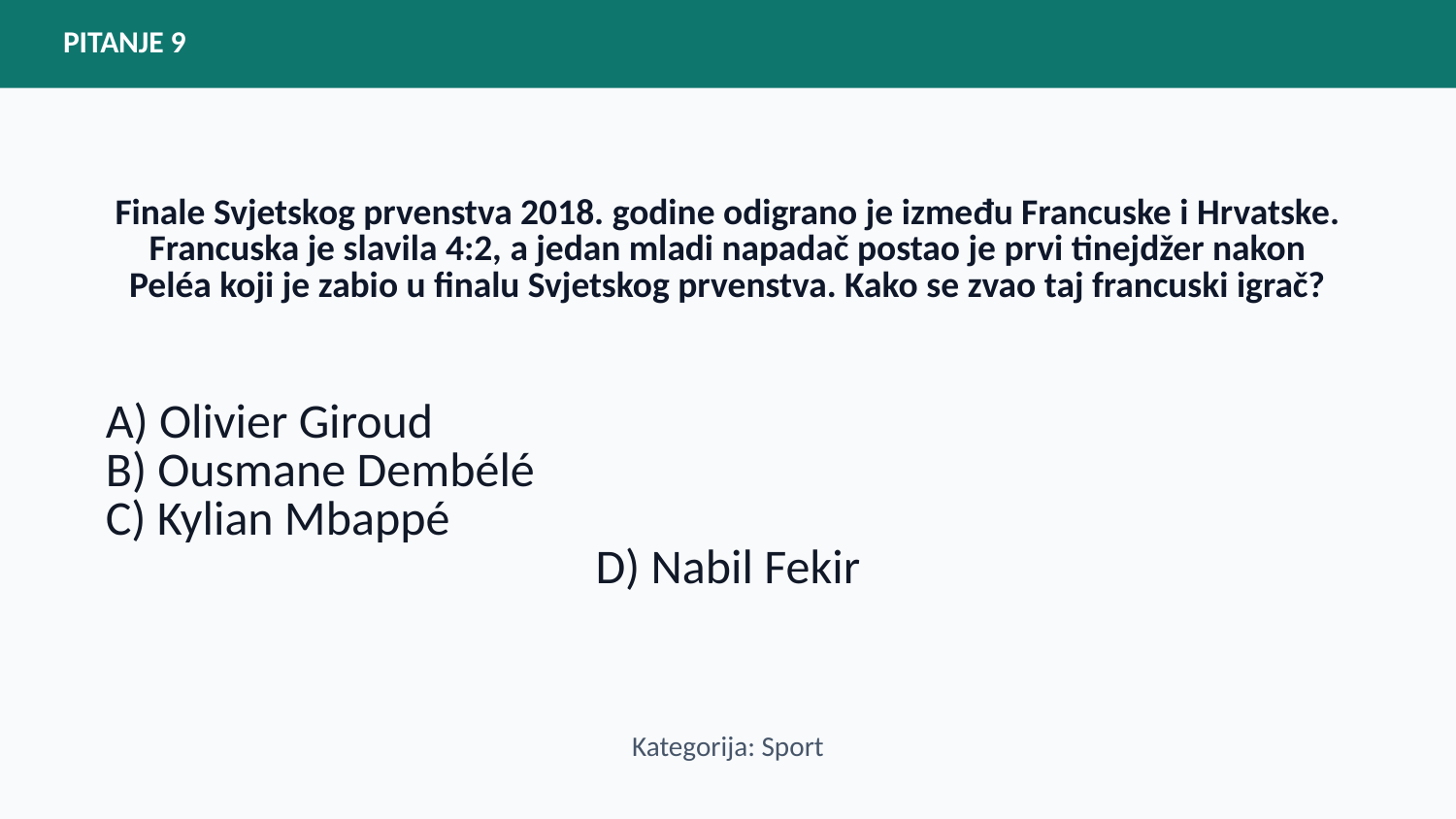

PITANJE 9
Finale Svjetskog prvenstva 2018. godine odigrano je između Francuske i Hrvatske. Francuska je slavila 4:2, a jedan mladi napadač postao je prvi tinejdžer nakon Peléa koji je zabio u finalu Svjetskog prvenstva. Kako se zvao taj francuski igrač?
A) Olivier Giroud
B) Ousmane Dembélé
C) Kylian Mbappé
D) Nabil Fekir
Kategorija: Sport